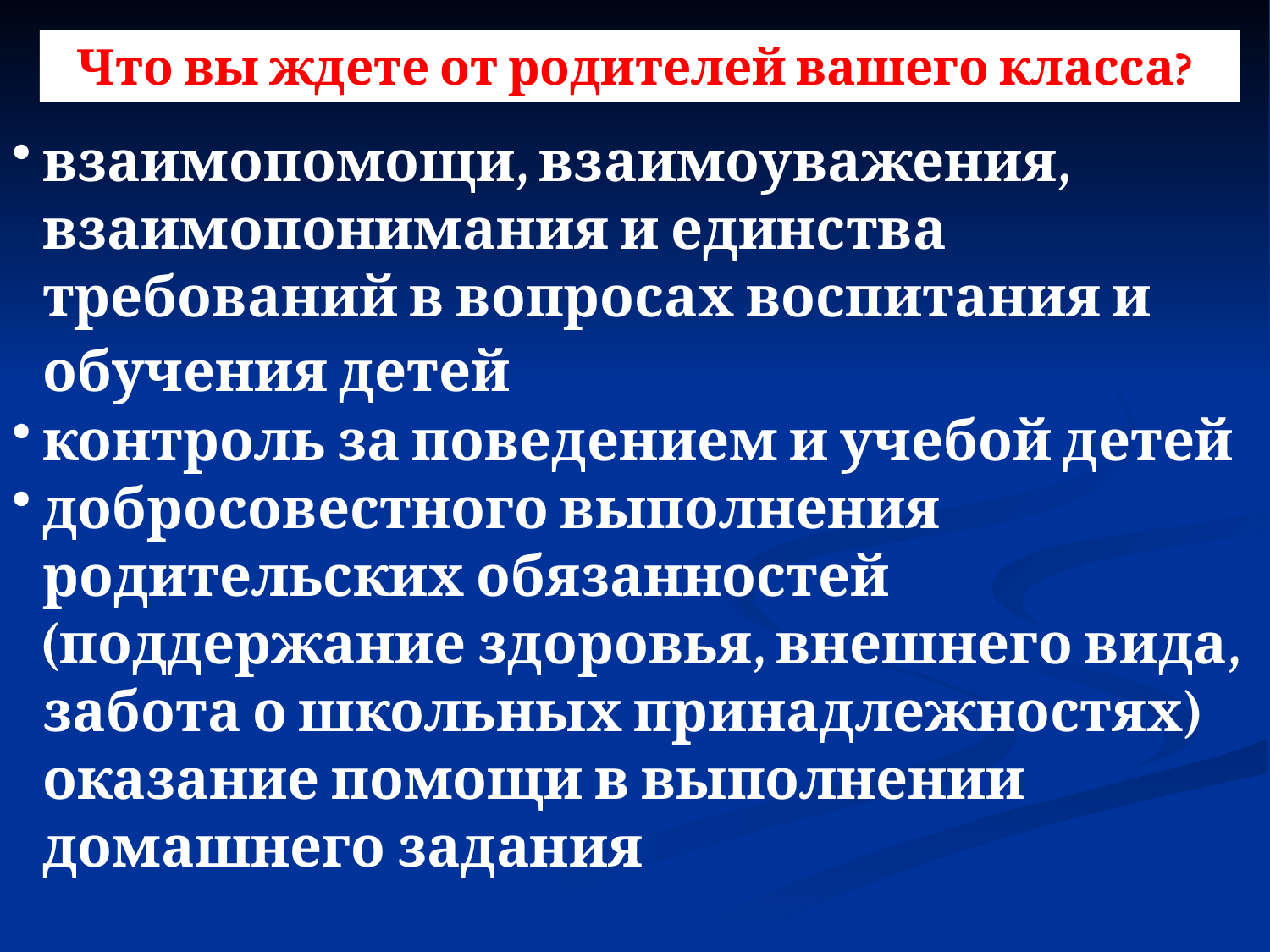

Что вы ждете от родителей вашего класса?
взаимопомощи, взаимоуважения, взаимопонимания и единства требований в вопросах воспитания и обучения детей
контроль за поведением и учебой детей
добросовестного выполнения родительских обязанностей (поддержание здоровья, внешнего вида, забота о школьных принадлежностях) оказание помощи в выполнении домашнего задания